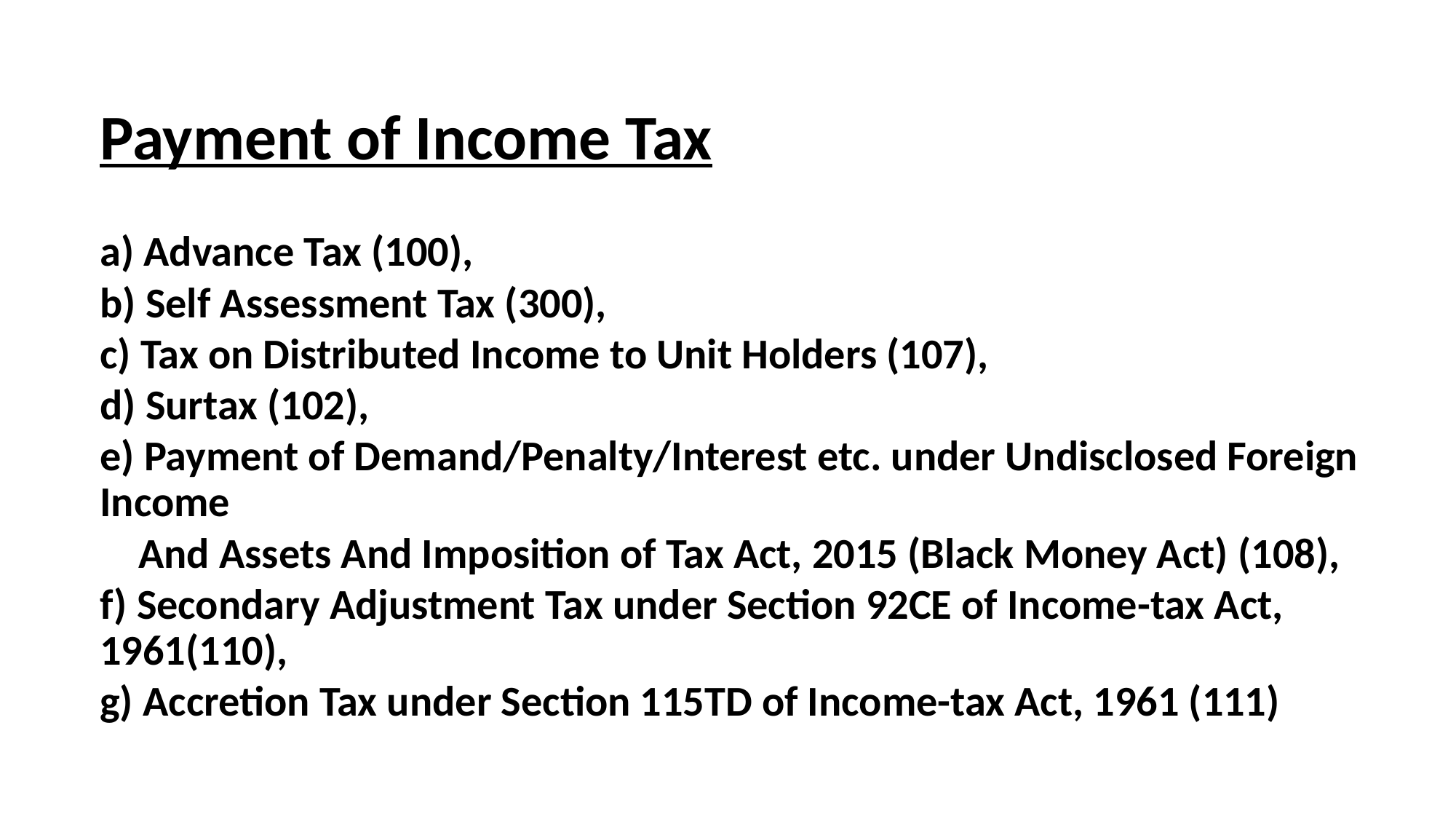

Payment of Income Tax

a) Advance Tax (100),
b) Self Assessment Tax (300),
c) Tax on Distributed Income to Unit Holders (107),
d) Surtax (102),
e) Payment of Demand/Penalty/Interest etc. under Undisclosed Foreign Income
    And Assets And Imposition of Tax Act, 2015 (Black Money Act) (108),
f) Secondary Adjustment Tax under Section 92CE of Income-tax Act, 1961(110),
g) Accretion Tax under Section 115TD of Income-tax Act, 1961 (111)